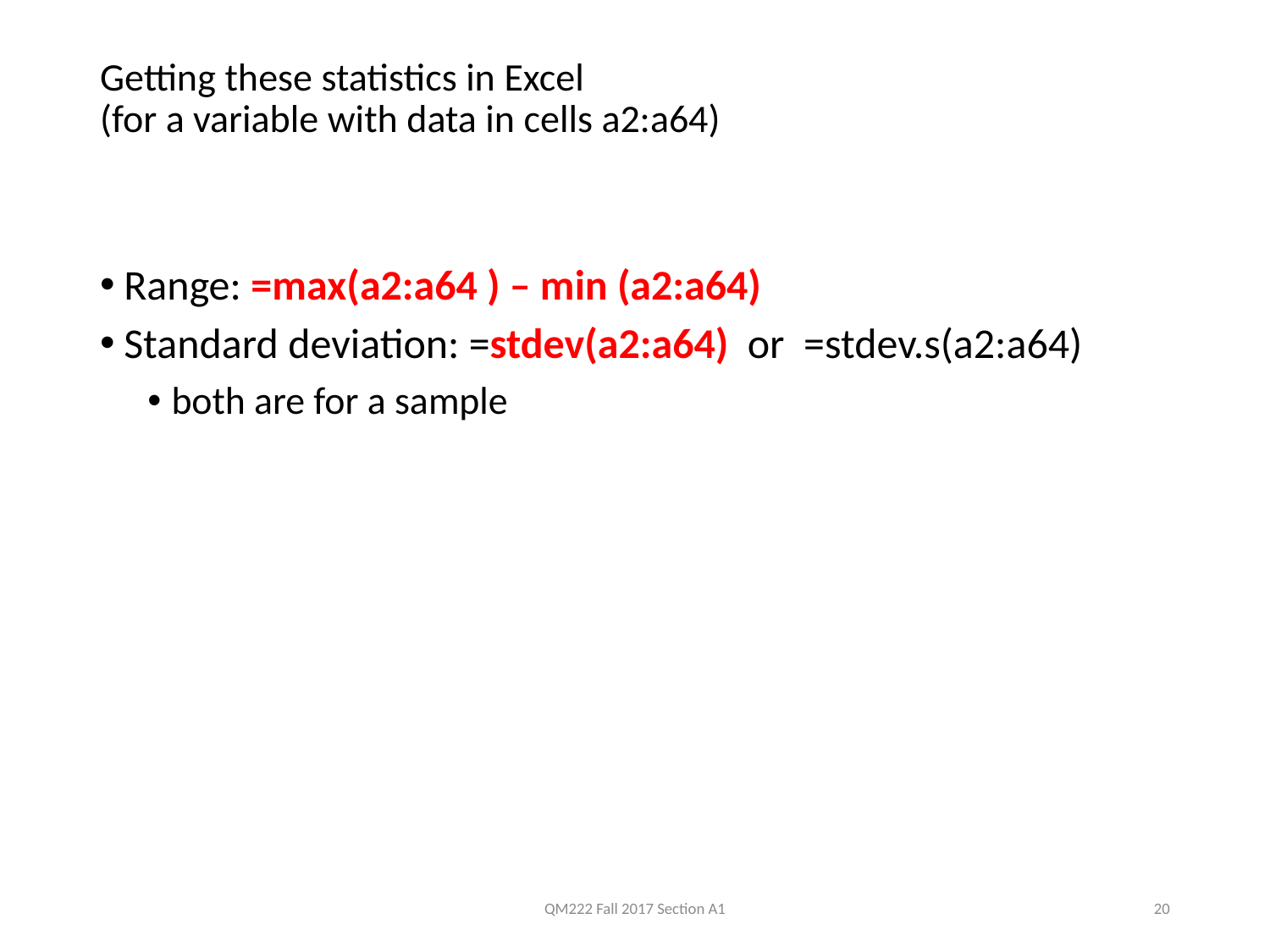

# Getting these statistics in Excel (for a variable with data in cells a2:a64)
Range: =max(a2:a64 ) – min (a2:a64)
Standard deviation: =stdev(a2:a64)  or  =stdev.s(a2:a64)
both are for a sample

QM222 Fall 2017 Section A1
20